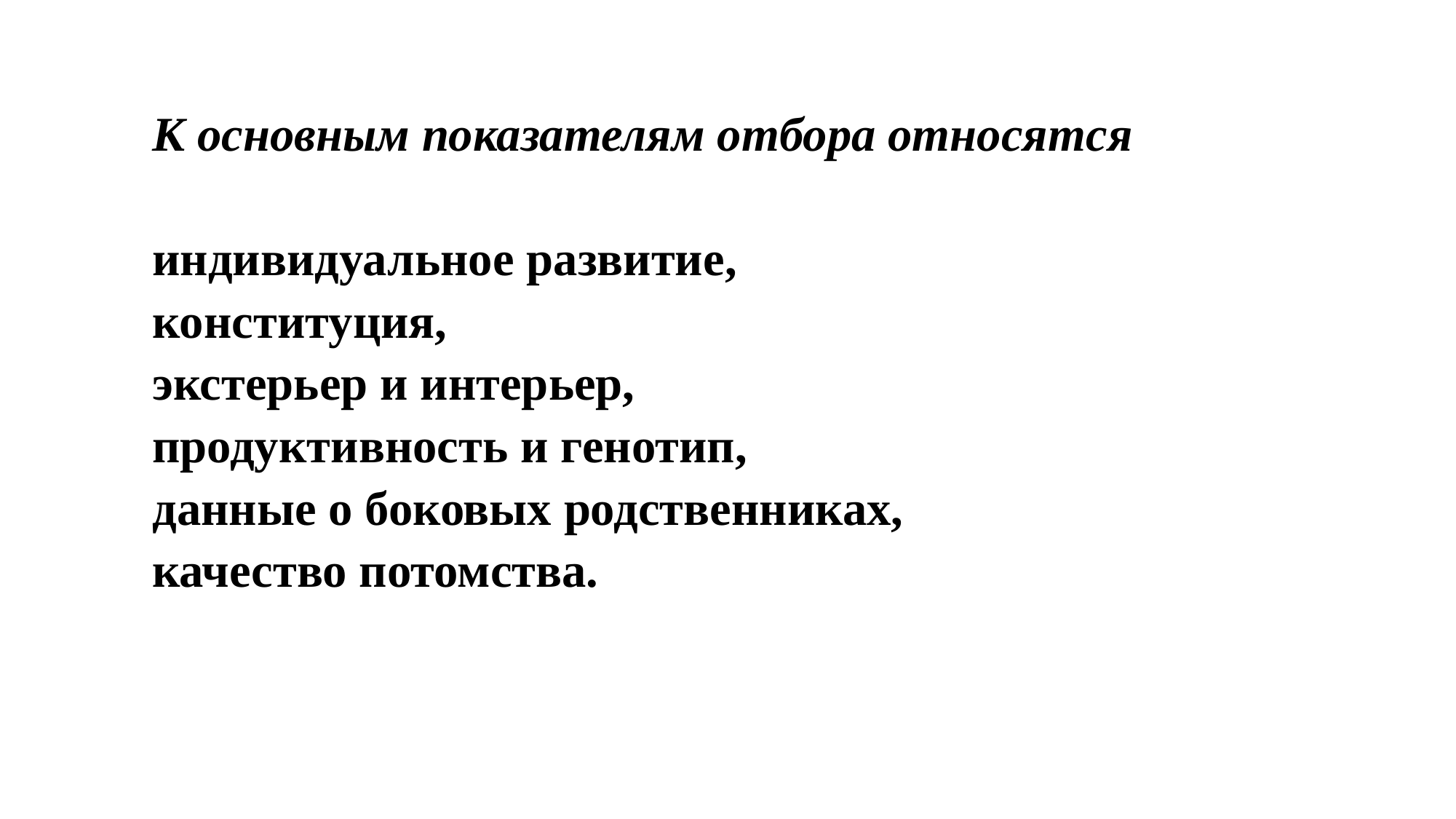

К основным показателям отбора относятся

индивидуальное развитие,
конституция,
экстерьер и интерьер,
продуктивность и генотип,
данные о боковых родственниках,
качество потомства.